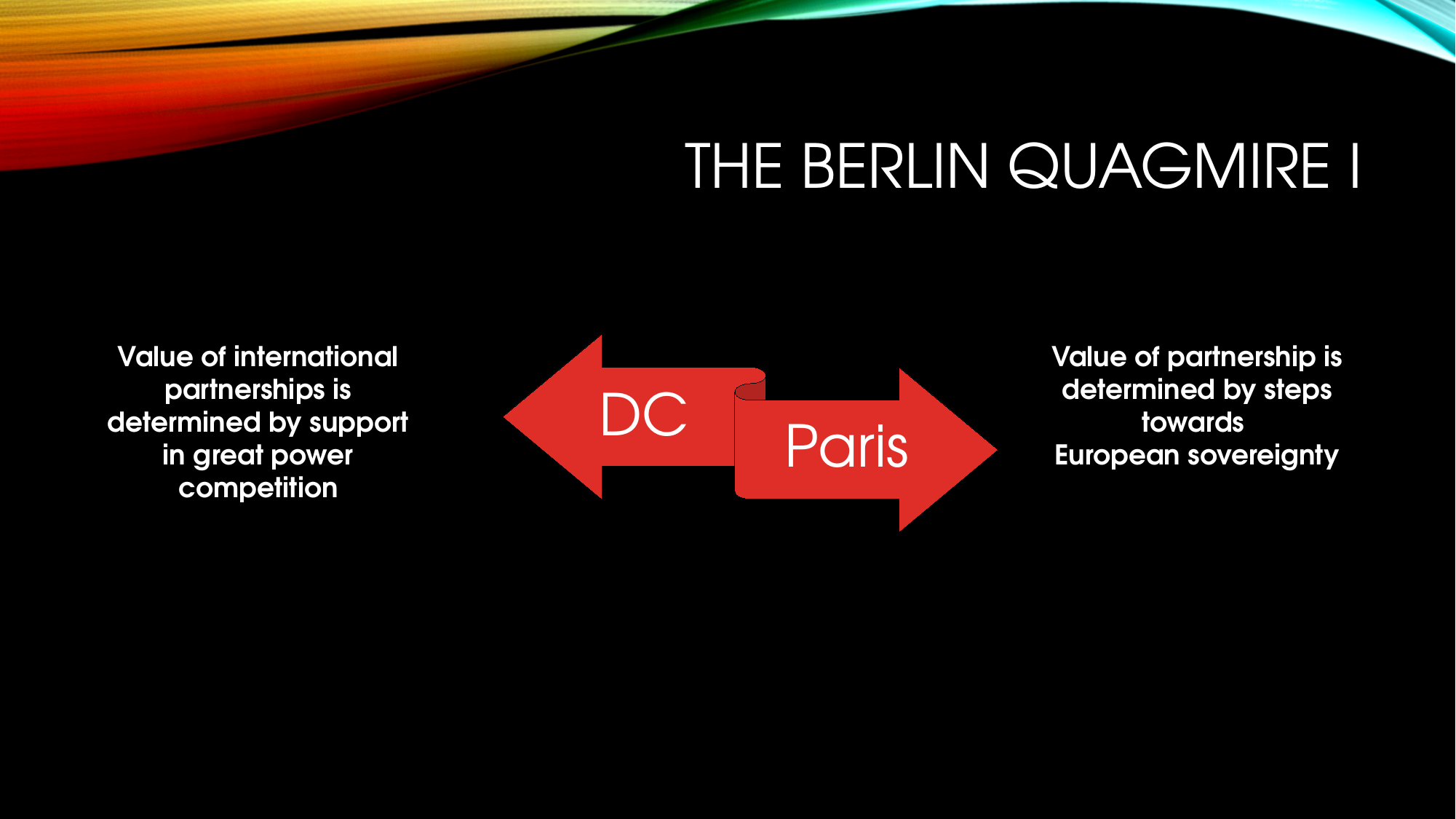

# The berlin Quagmire I
Value of international partnerships is determined by support in great power competition
DC
Paris
Value of partnership is determined by steps towards
European sovereignty